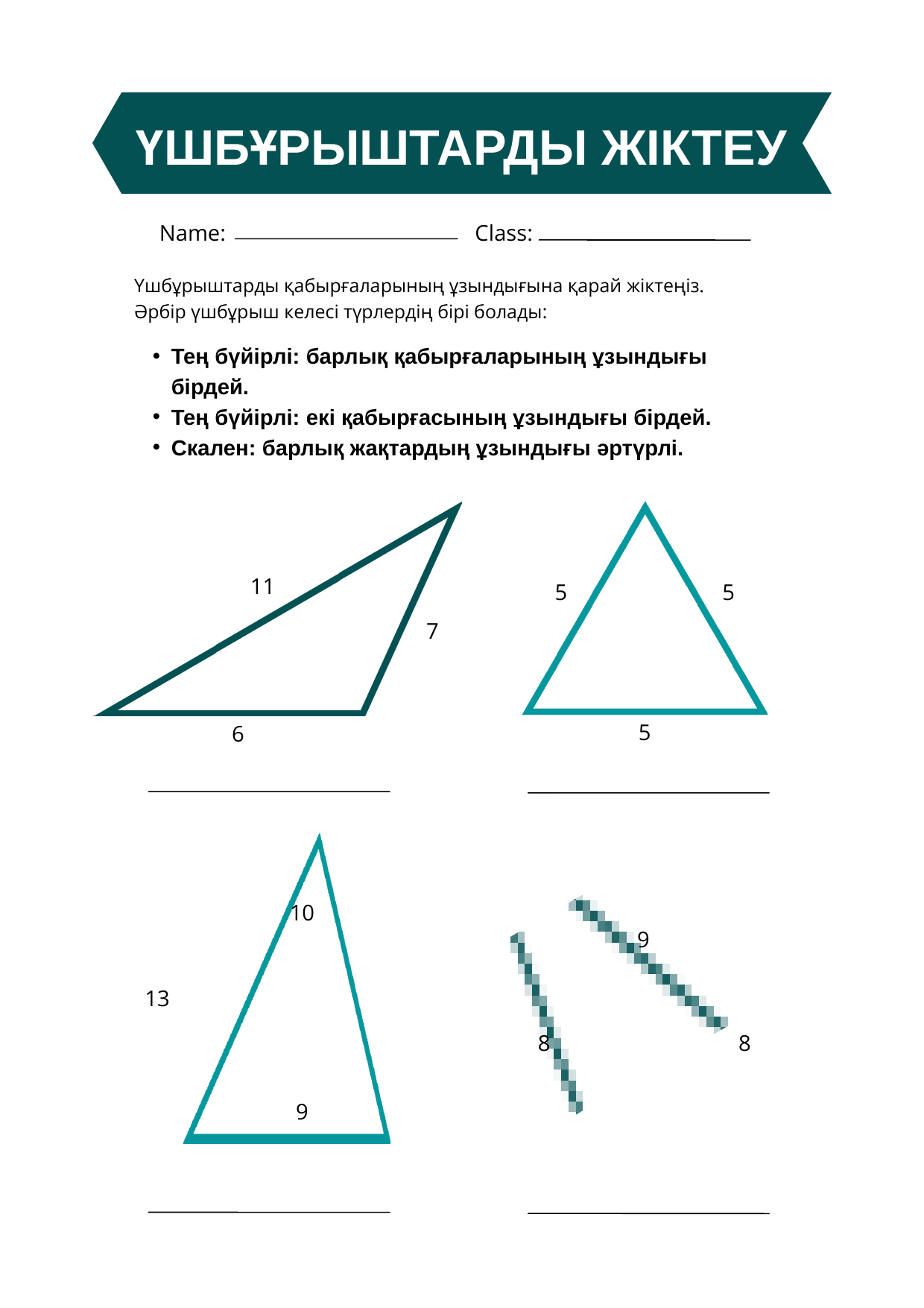

ҮШБҰРЫШТАРДЫ ЖІКТЕУ
Name:
Class:

Үшбұрыштарды қабырғаларының ұзындығына қарай жіктеңіз.
Әрбір үшбұрыш келесі түрлердің бірі болады:
Тең бүйірлі: барлық қабырғаларының ұзындығы бірдей.
Тең бүйірлі: екі қабырғасының ұзындығы бірдей.
Скален: барлық жақтардың ұзындығы әртүрлі.

11
5
5
7
5
6

10
9
13
8
8
9